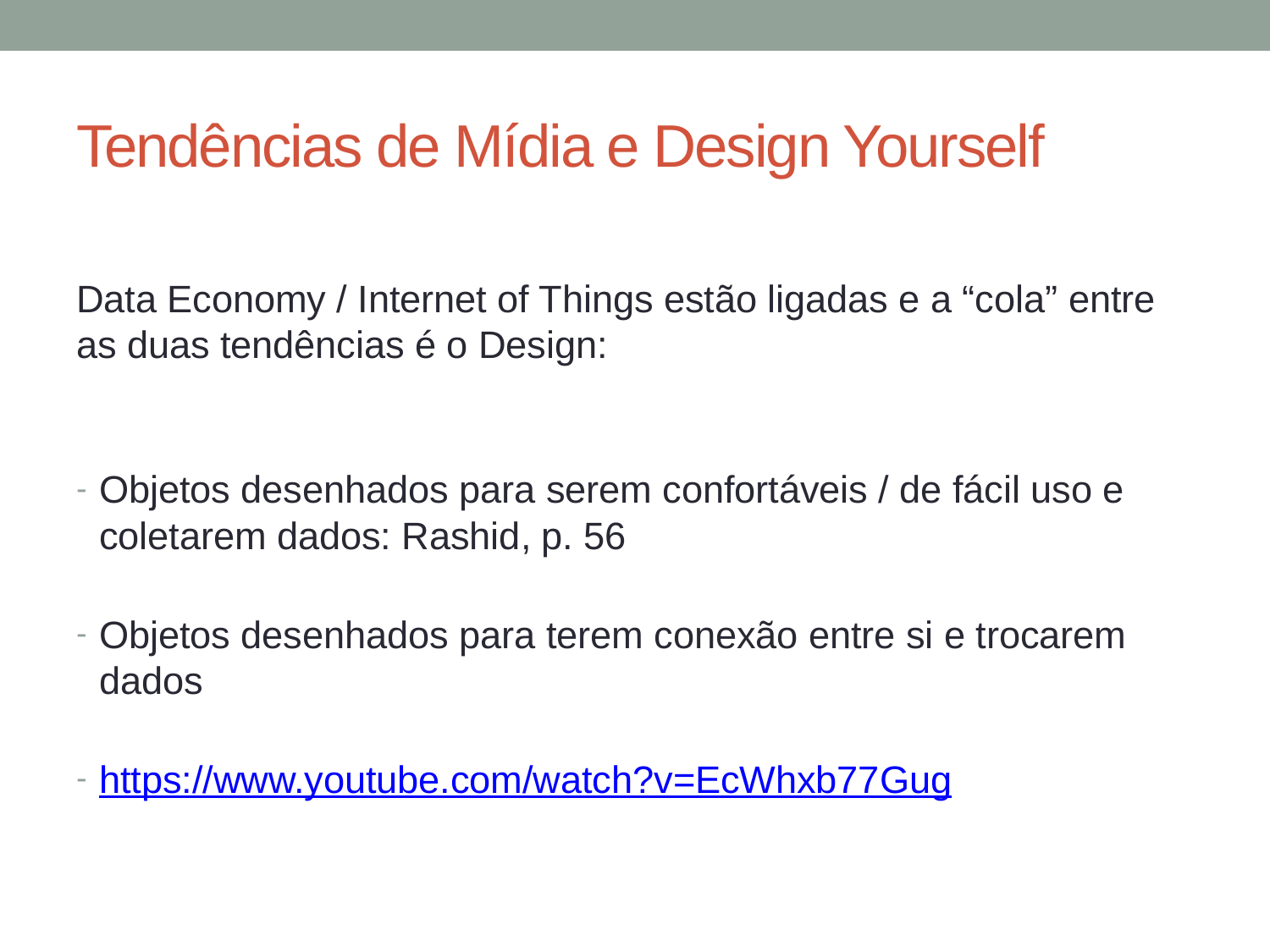

# Tendências de Mídia e Design Yourself

Data Economy / Internet of Things estão ligadas e a “cola” entre as duas tendências é o Design:
Objetos desenhados para serem confortáveis / de fácil uso e coletarem dados: Rashid, p. 56
Objetos desenhados para terem conexão entre si e trocarem dados
https://www.youtube.com/watch?v=EcWhxb77Gug